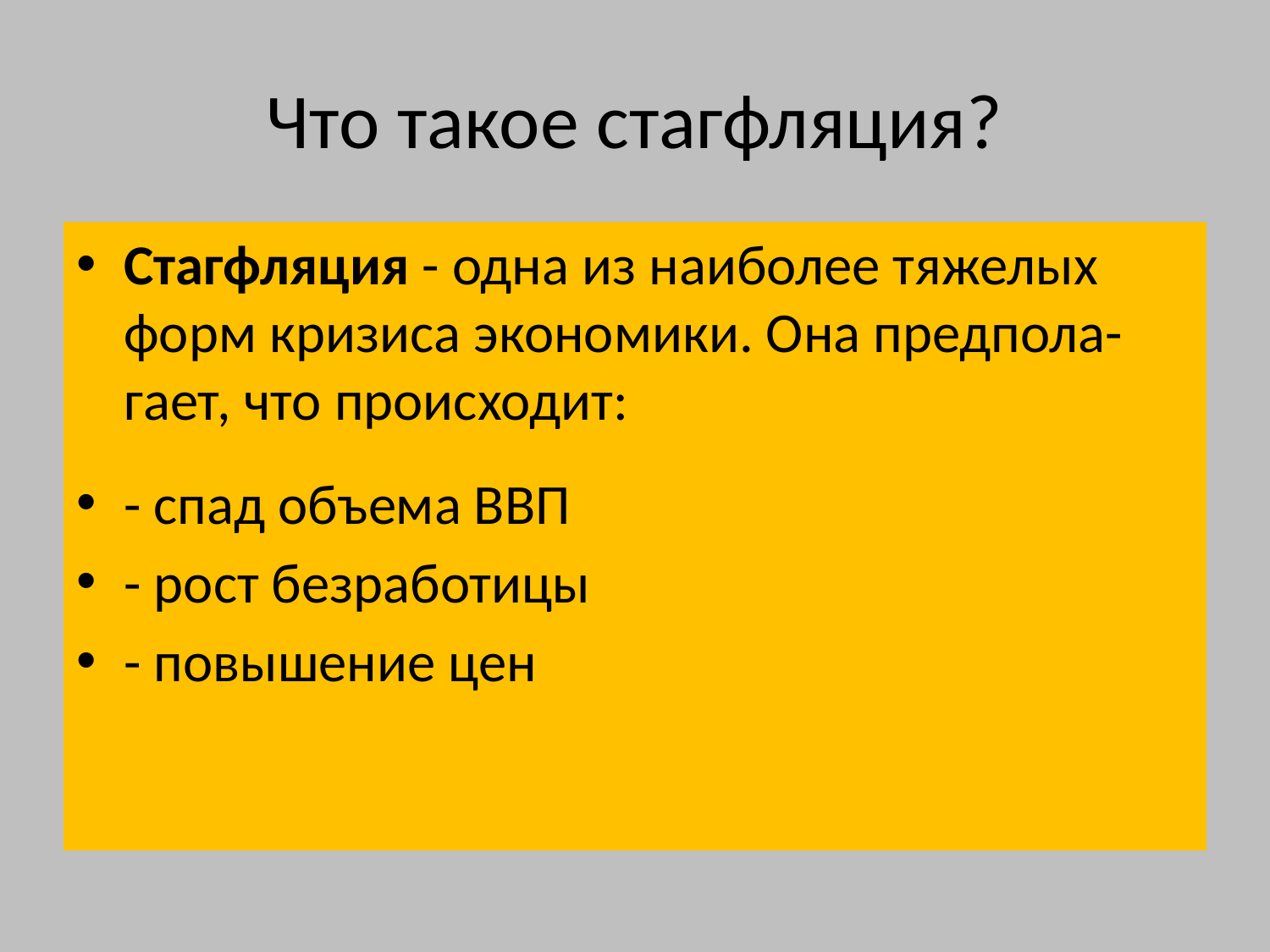

# Что такое стагфляция?
Стагфляция - одна из наиболее тяжелых форм кризиса экономики. Она предпола-гает, что происходит:

- спад объема ВВП
- рост безработицы
- повышение цен